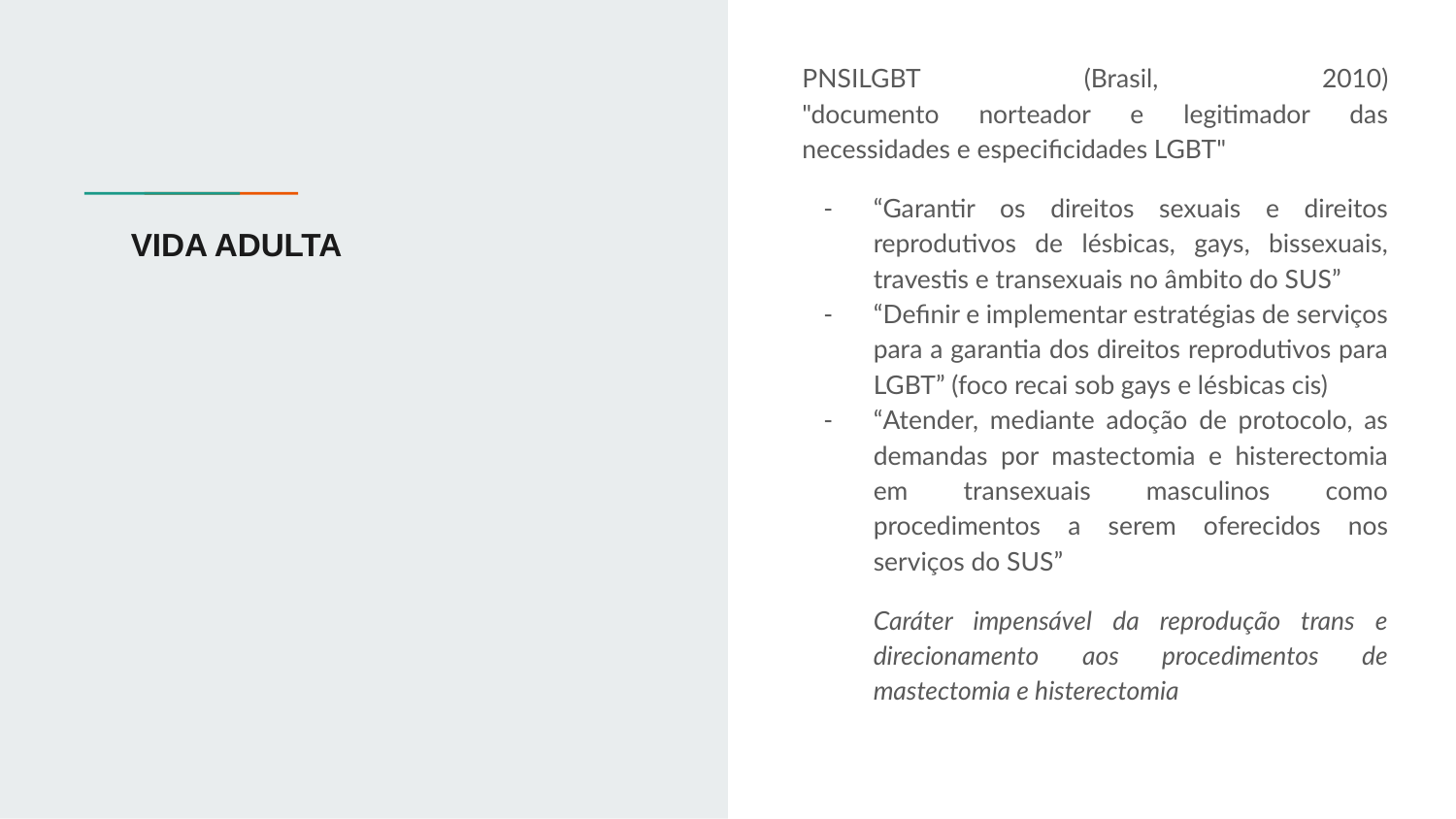

PNSILGBT (Brasil, 2010)
"documento norteador e legitimador das necessidades e especificidades LGBT"
“Garantir os direitos sexuais e direitos reprodutivos de lésbicas, gays, bissexuais, travestis e transexuais no âmbito do SUS”
“Definir e implementar estratégias de serviços para a garantia dos direitos reprodutivos para LGBT” (foco recai sob gays e lésbicas cis)
“Atender, mediante adoção de protocolo, as demandas por mastectomia e histerectomia em transexuais masculinos como procedimentos a serem oferecidos nos serviços do SUS”
Caráter impensável da reprodução trans e direcionamento aos procedimentos de mastectomia e histerectomia
# VIDA ADULTA